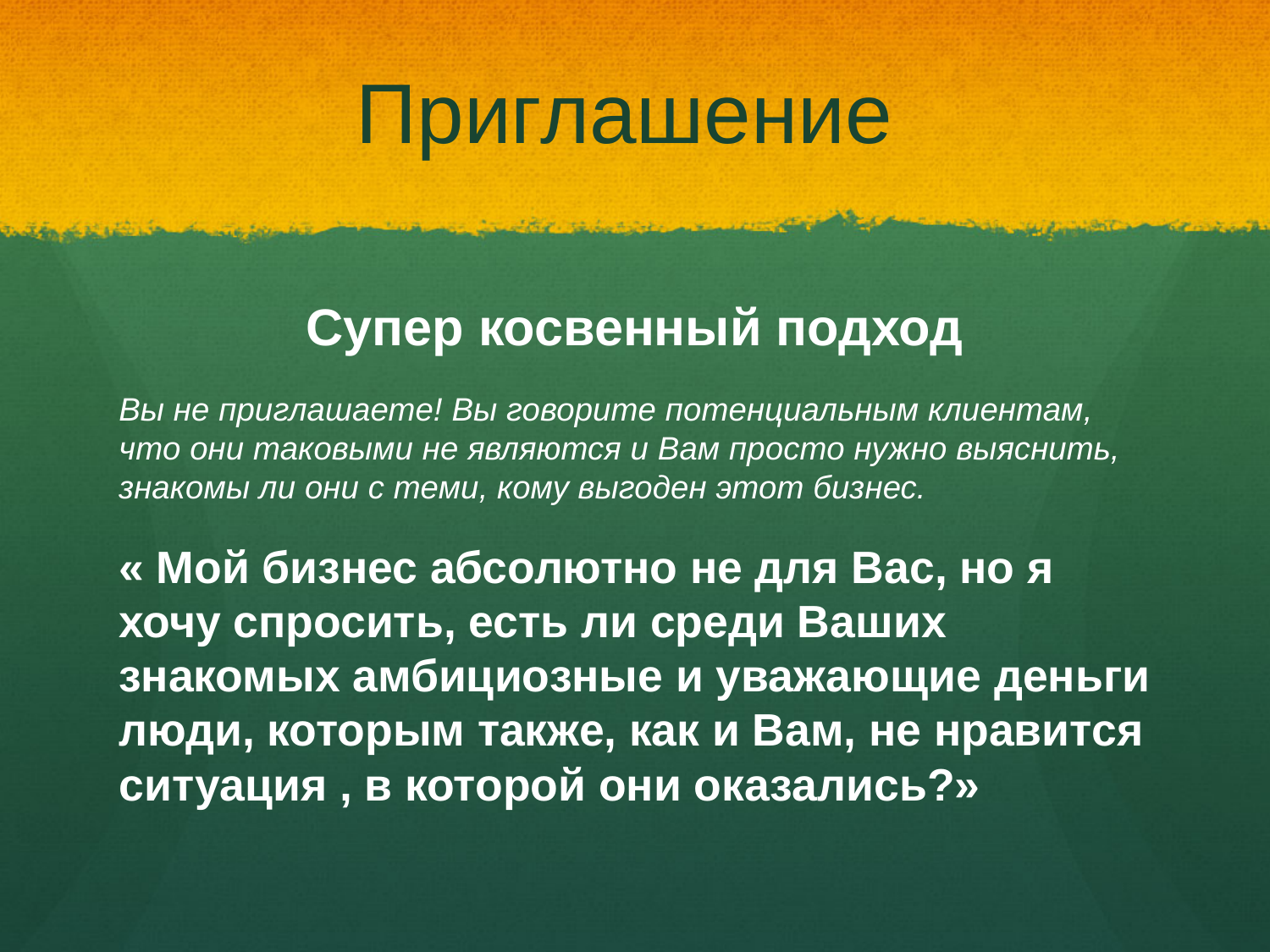

# Приглашение
Супер косвенный подход
Вы не приглашаете! Вы говорите потенциальным клиентам, что они таковыми не являются и Вам просто нужно выяснить, знакомы ли они с теми, кому выгоден этот бизнес.
« Мой бизнес абсолютно не для Вас, но я хочу спросить, есть ли среди Ваших знакомых амбициозные и уважающие деньги люди, которым также, как и Вам, не нравится ситуация , в которой они оказались?»